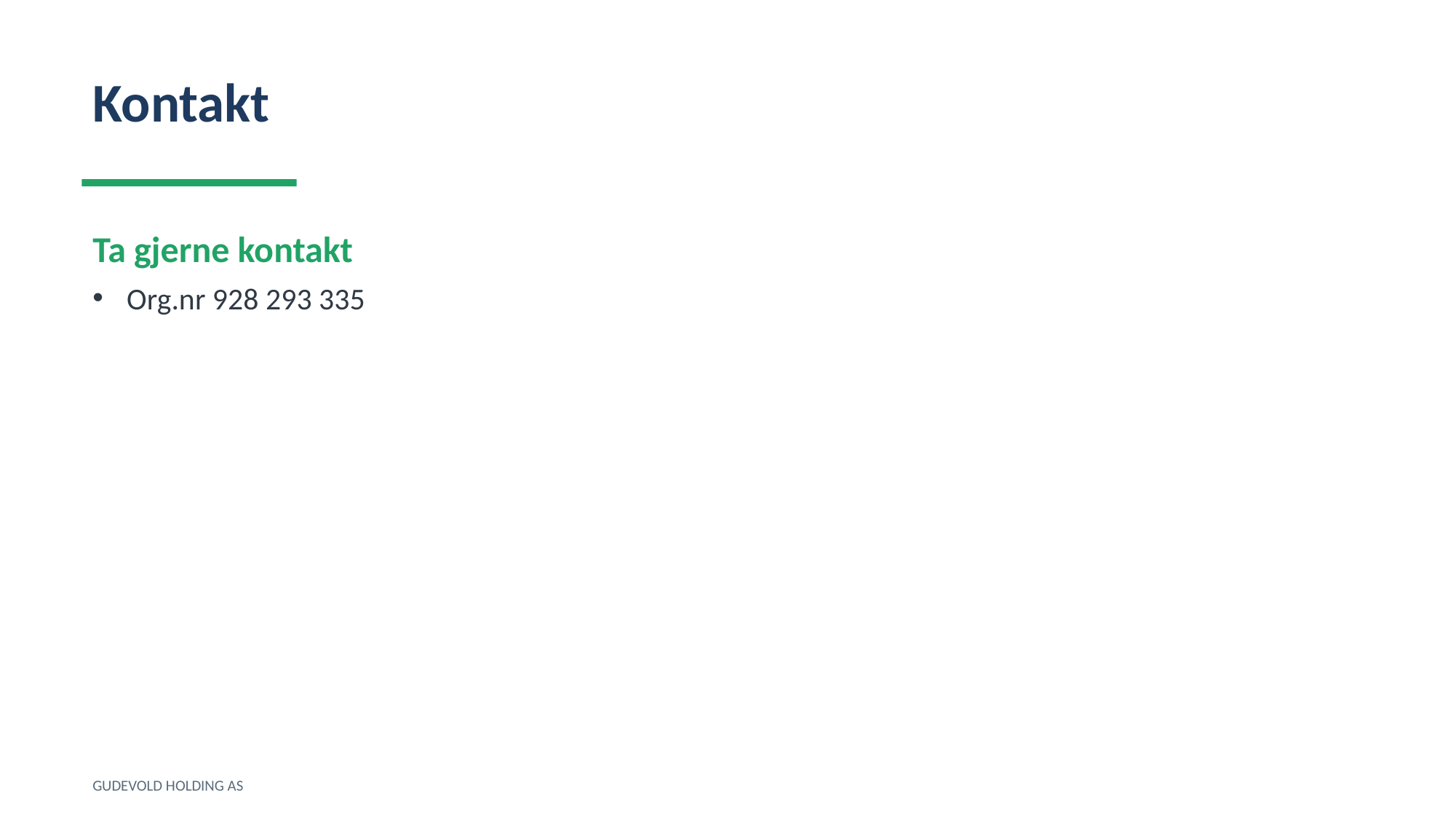

Kontakt

Ta gjerne kontakt
Org.nr 928 293 335
GUDEVOLD HOLDING AS